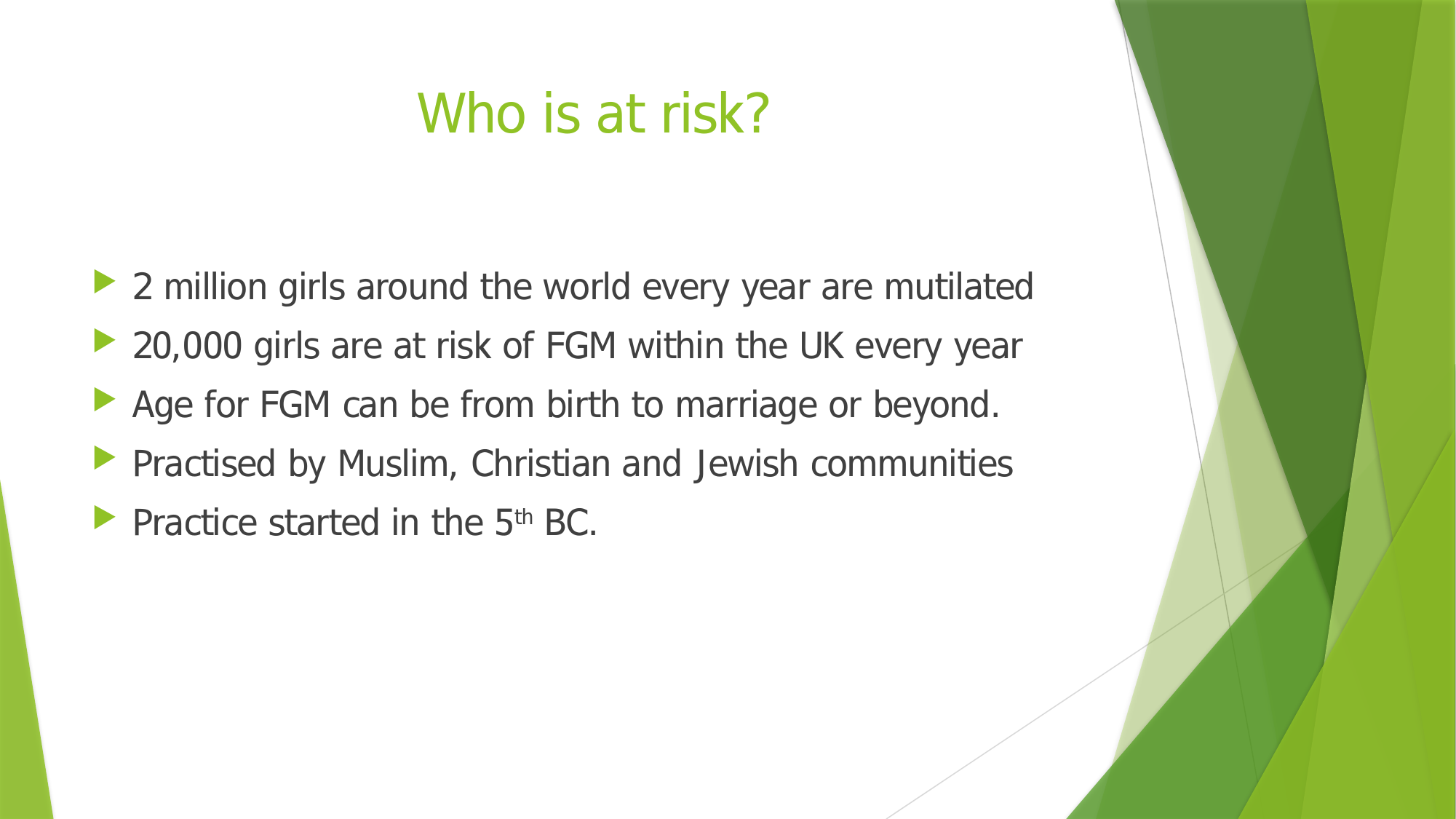

# Who is at risk?
2 million girls around the world every year are mutilated
20,000 girls are at risk of FGM within the UK every year
Age for FGM can be from birth to marriage or beyond.
Practised by Muslim, Christian and Jewish communities
Practice started in the 5th BC.